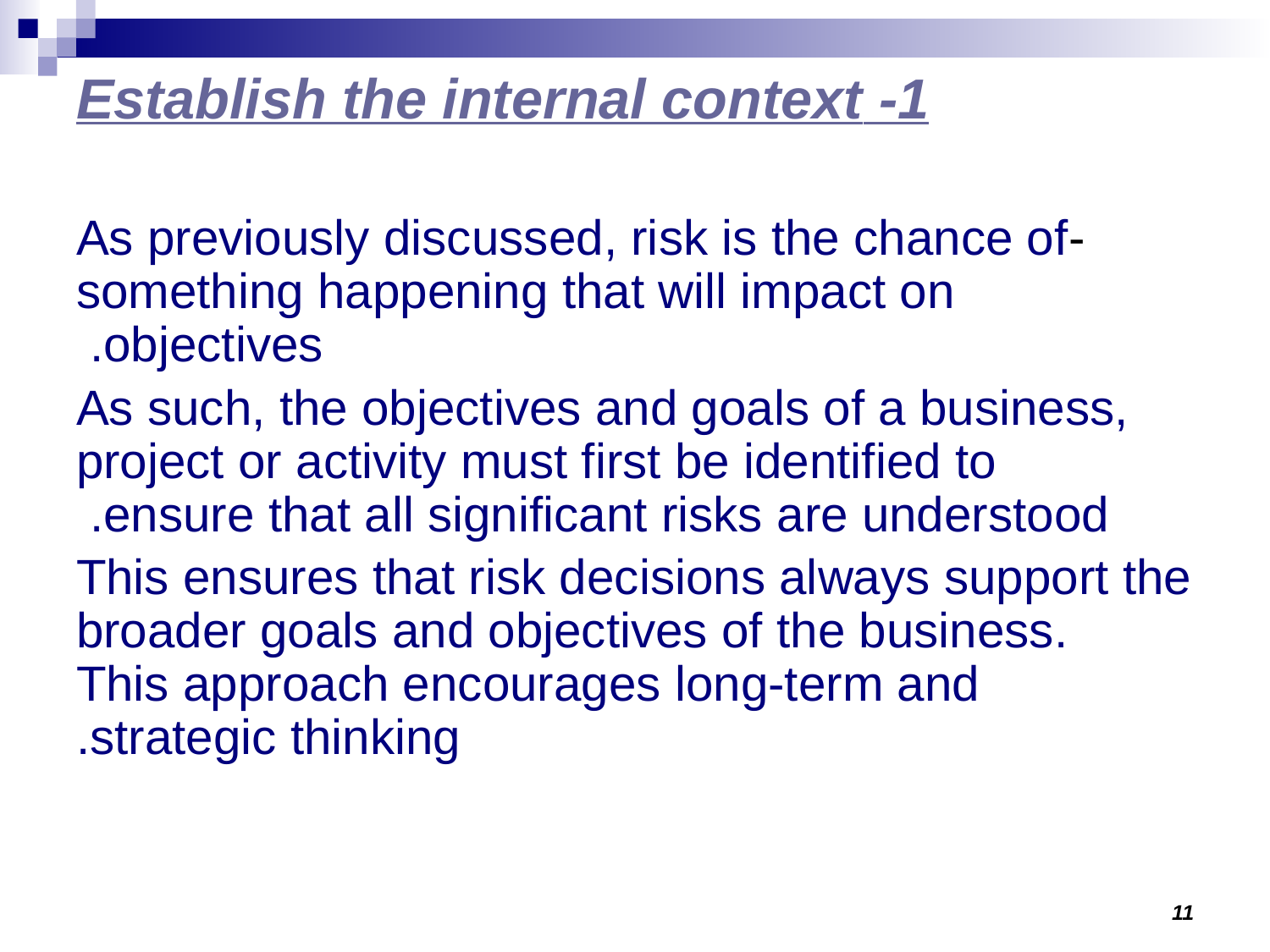

1- Establish the internal context

-As previously discussed, risk is the chance of something happening that will impact on objectives.
As such, the objectives and goals of a business, project or activity must first be identified to ensure that all significant risks are understood.
This ensures that risk decisions always support the broader goals and objectives of the business. This approach encourages long-term and strategic thinking.
11